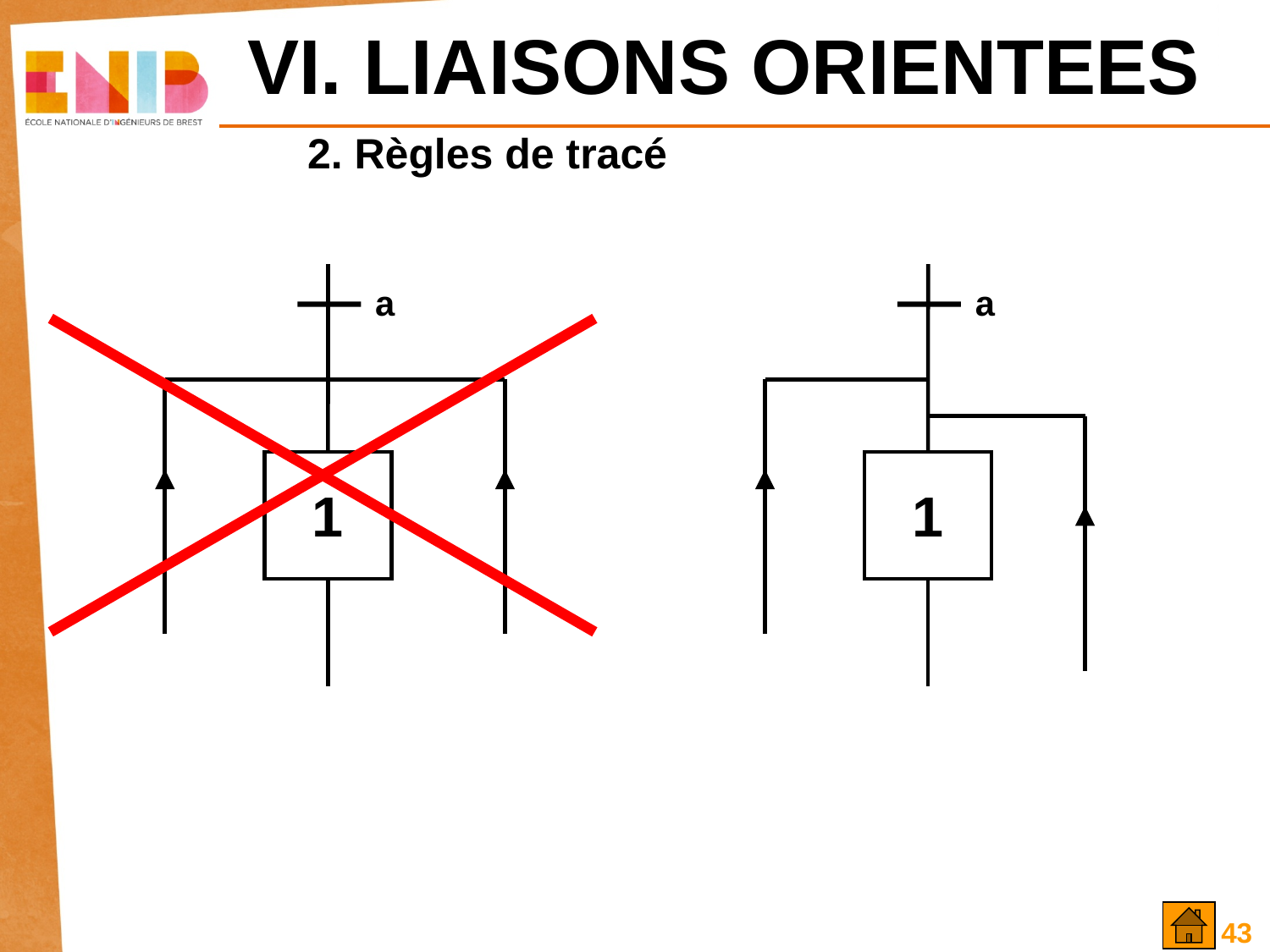

VI. LIAISONS ORIENTEES
2. Règles de tracé

a

1

a

1